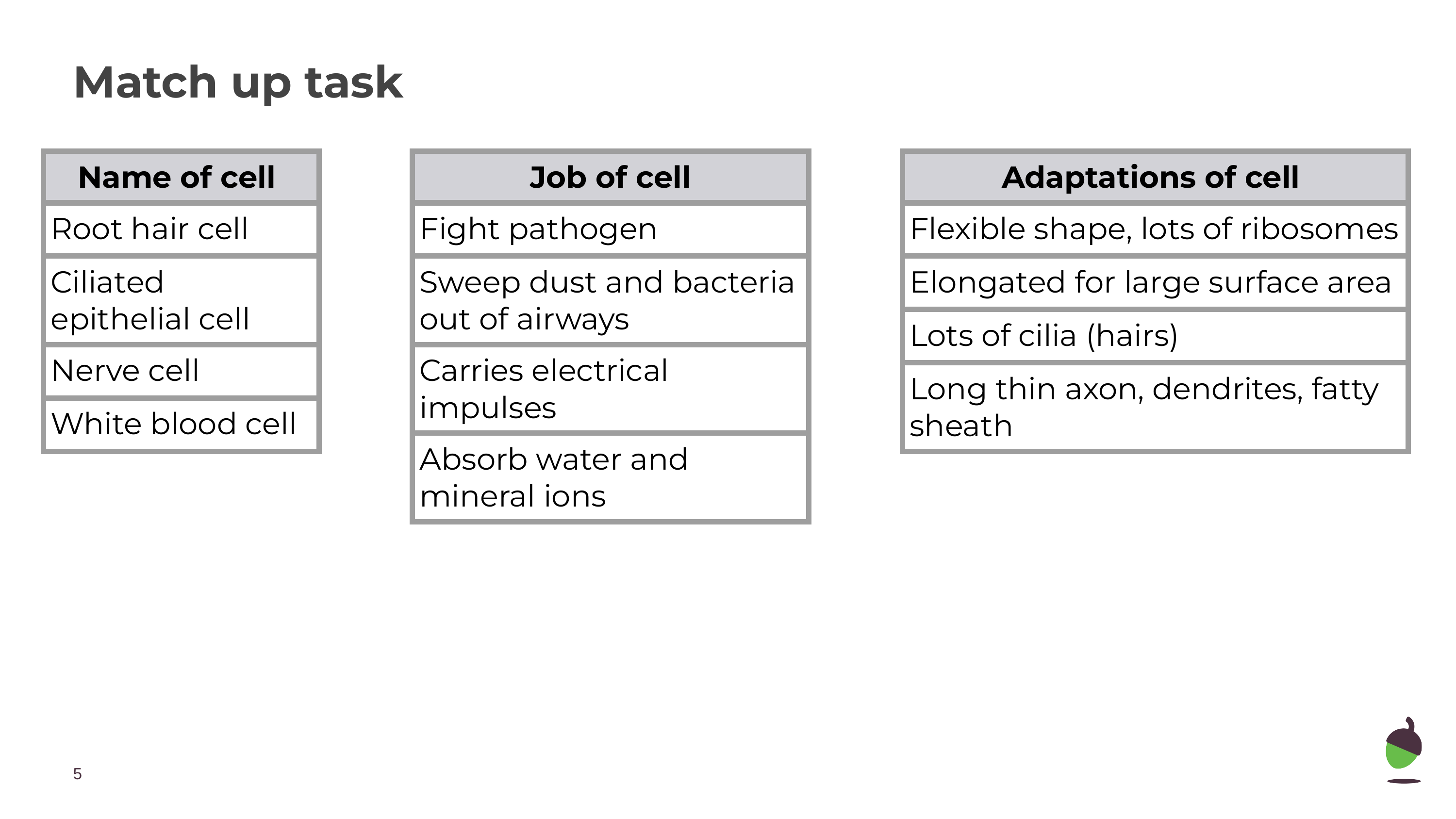

# Match up task
| Job of cell |
| --- |
| Fight pathogen |
| Sweep dust and bacteria out of airways |
| Carries electrical impulses |
| Absorb water and mineral ions |
| Name of cell |
| --- |
| Root hair cell |
| Ciliated epithelial cell |
| Nerve cell |
| White blood cell |
| Adaptations of cell |
| --- |
| Flexible shape, lots of ribosomes |
| Elongated for large surface area |
| Lots of cilia (hairs) |
| Long thin axon, dendrites, fatty sheath |
5